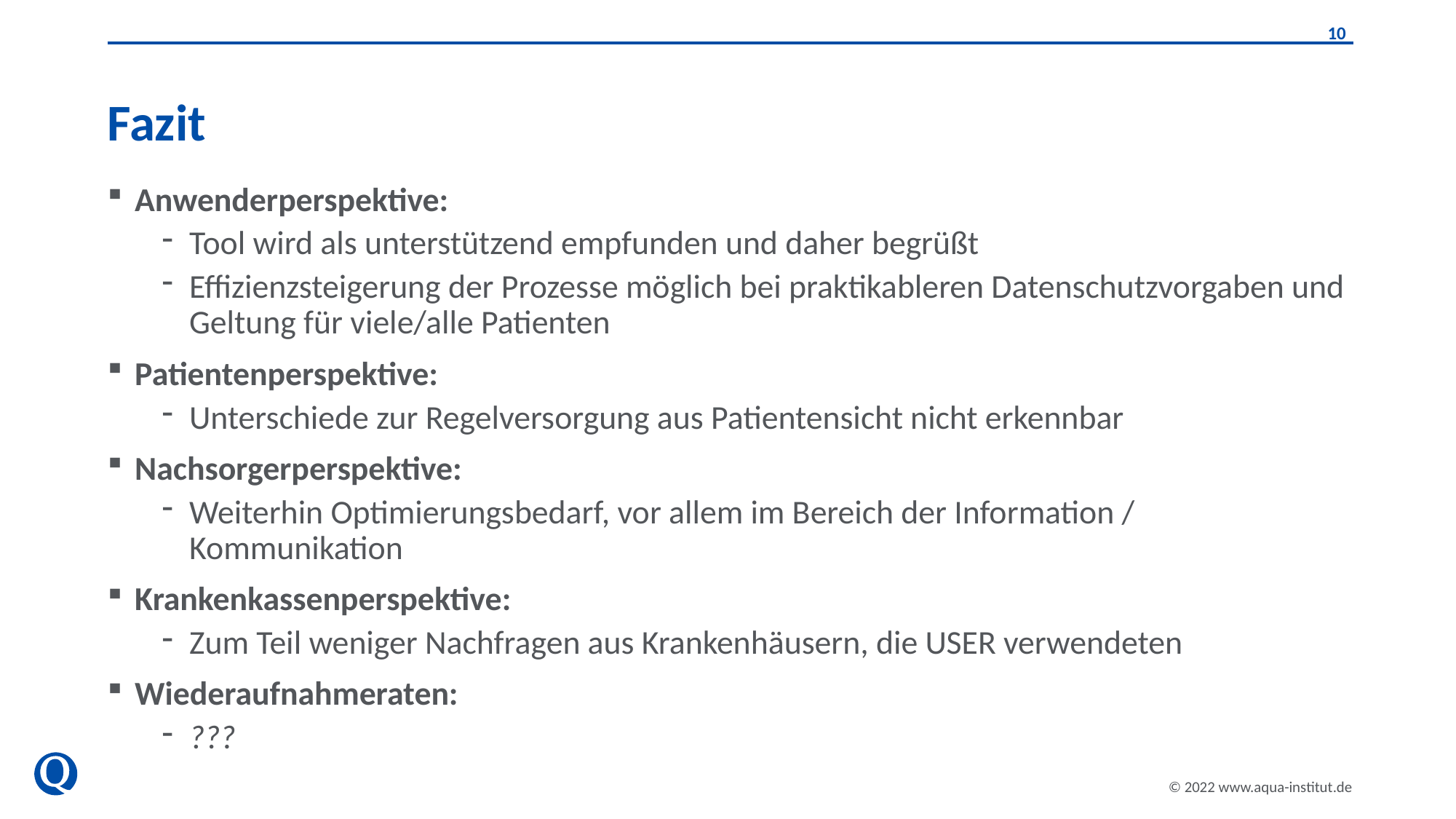

# Fazit
Anwenderperspektive:
Tool wird als unterstützend empfunden und daher begrüßt
Effizienzsteigerung der Prozesse möglich bei praktikableren Datenschutzvorgaben und Geltung für viele/alle Patienten
Patientenperspektive:
Unterschiede zur Regelversorgung aus Patientensicht nicht erkennbar
Nachsorgerperspektive:
Weiterhin Optimierungsbedarf, vor allem im Bereich der Information / Kommunikation
Krankenkassenperspektive:
Zum Teil weniger Nachfragen aus Krankenhäusern, die USER verwendeten
Wiederaufnahmeraten:
???